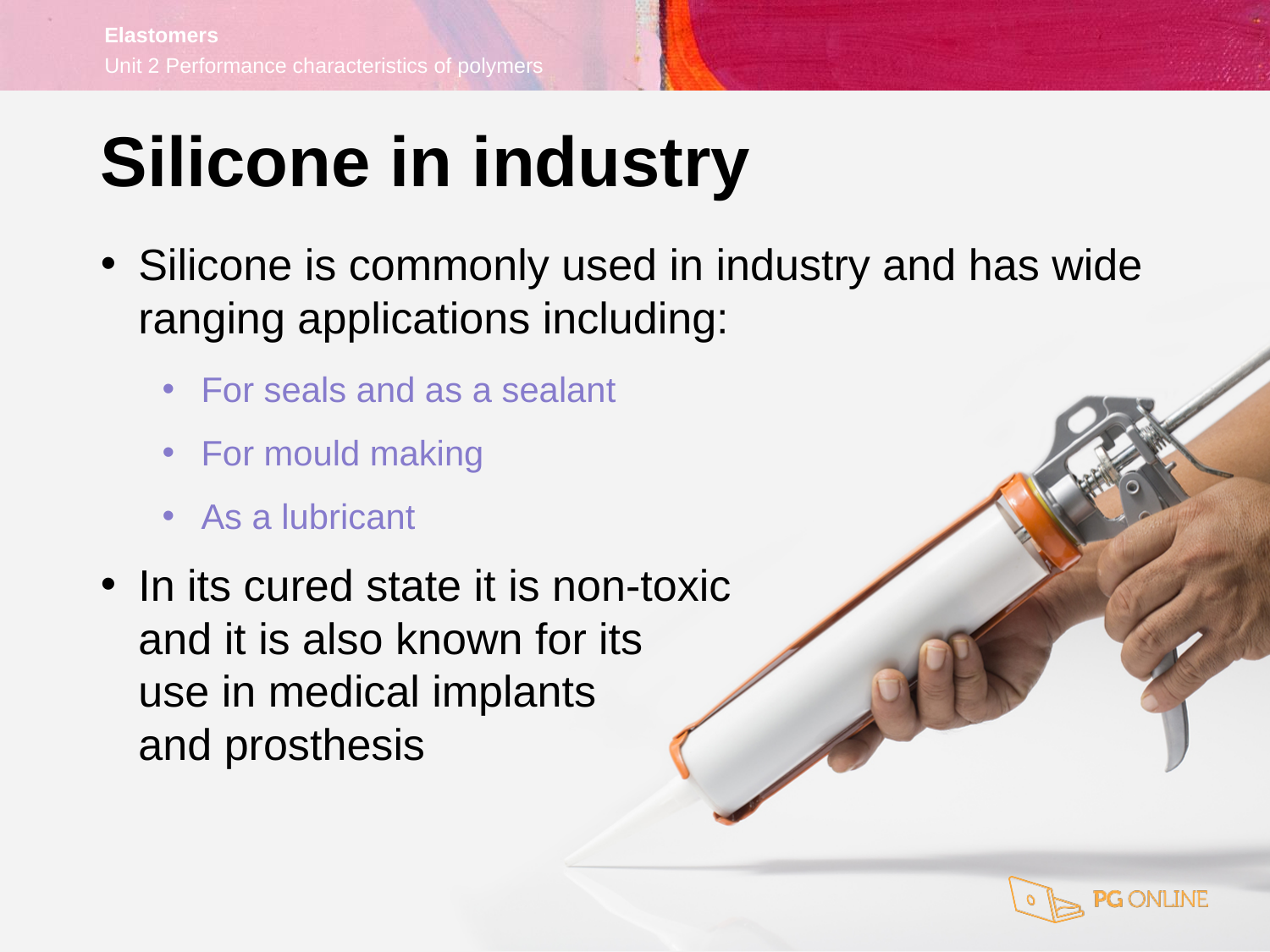

Silicone in industry
Silicone is commonly used in industry and has wide ranging applications including:
For seals and as a sealant
For mould making
As a lubricant
In its cured state it is non-toxic
and it is also known for its
use in medical implants
and prosthesis